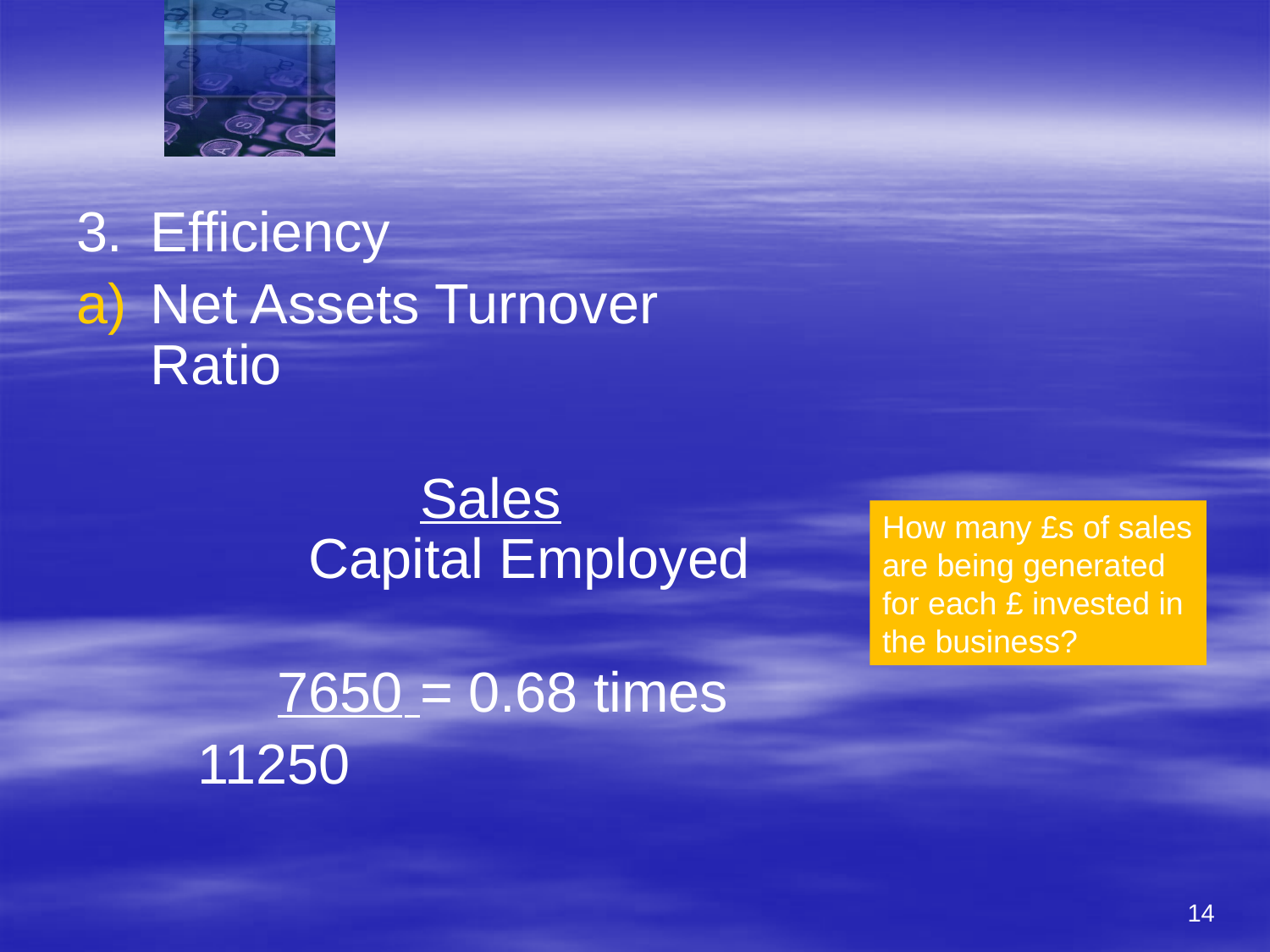

#
3.	Efficiency
Net Assets Turnover Ratio
			 Sales
	  Capital Employed
		7650	 = 0.68 times
	   11250
How many £s of sales are being generated for each £ invested in the business?
14